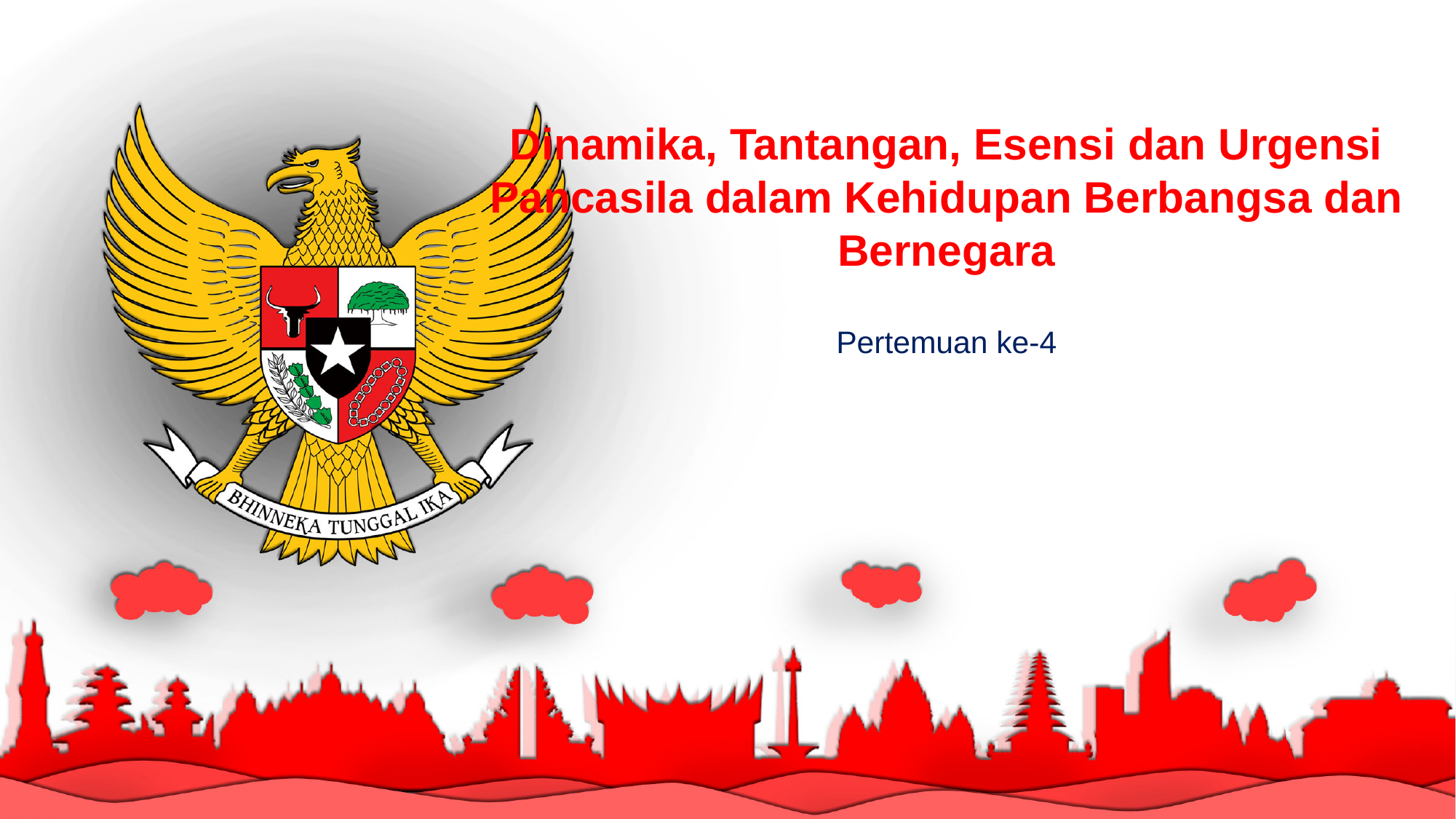

# Dinamika, Tantangan, Esensi dan Urgensi Pancasila dalam Kehidupan Berbangsa dan Bernegara Pertemuan ke-4